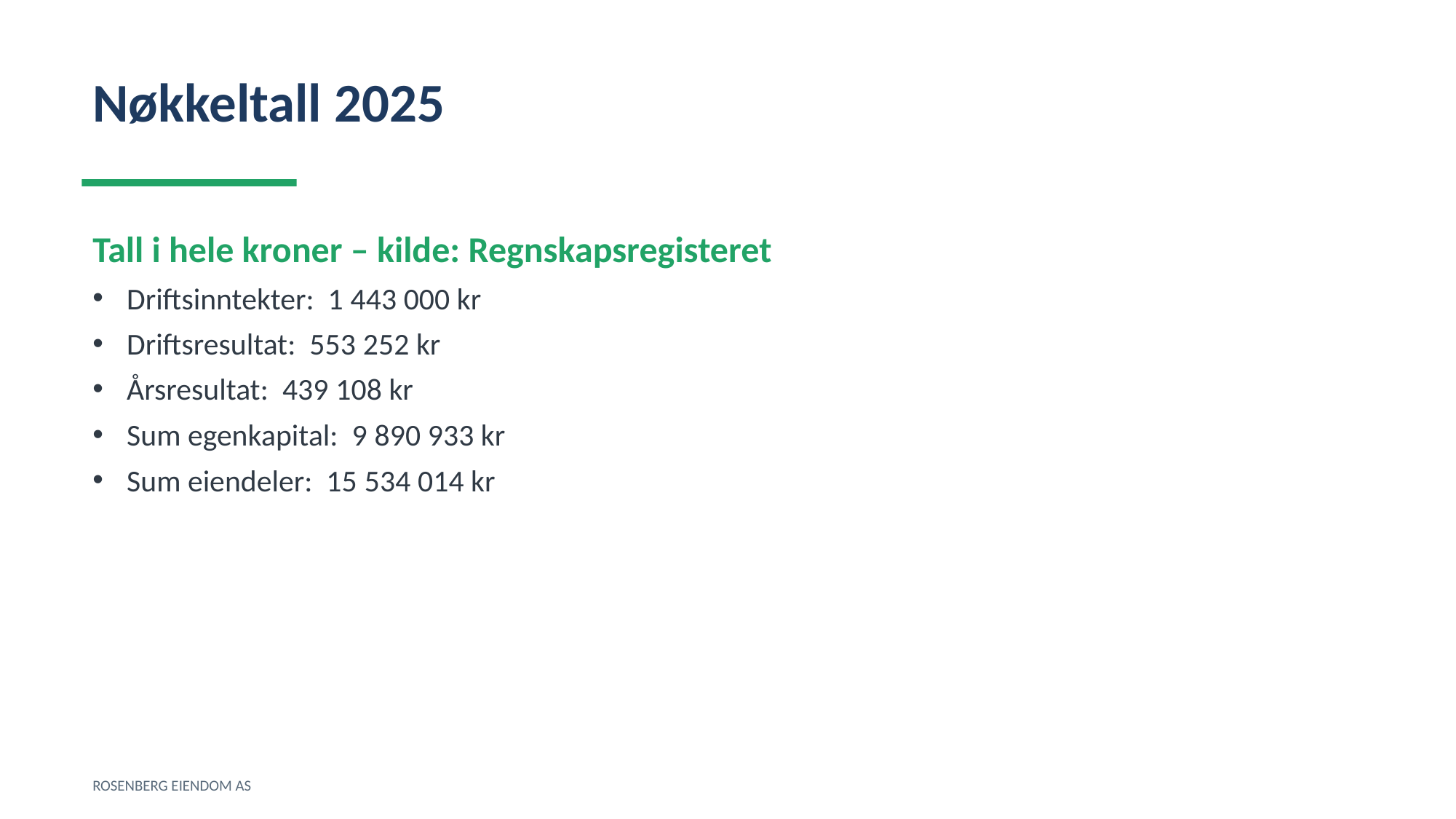

Nøkkeltall 2025

Tall i hele kroner – kilde: Regnskapsregisteret
Driftsinntekter:  1 443 000 kr
Driftsresultat:  553 252 kr
Årsresultat:  439 108 kr
Sum egenkapital:  9 890 933 kr
Sum eiendeler:  15 534 014 kr
ROSENBERG EIENDOM AS